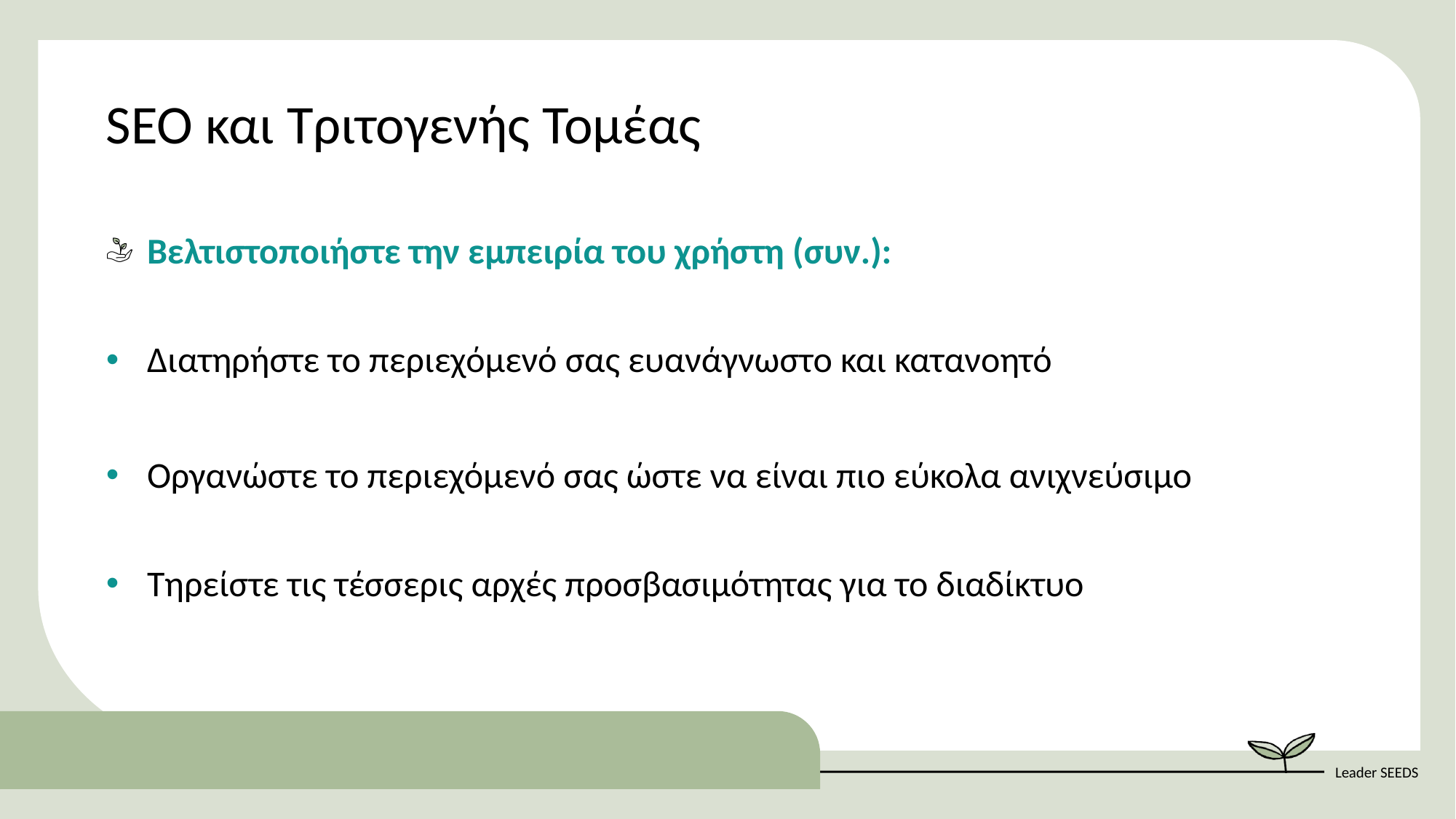

SEO και Τριτογενής Τομέας
Βελτιστοποιήστε την εμπειρία του χρήστη (συν.):

Διατηρήστε το περιεχόμενό σας ευανάγνωστο και κατανοητό

Οργανώστε το περιεχόμενό σας ώστε να είναι πιο εύκολα ανιχνεύσιμο

Τηρείστε τις τέσσερις αρχές προσβασιμότητας για το διαδίκτυο